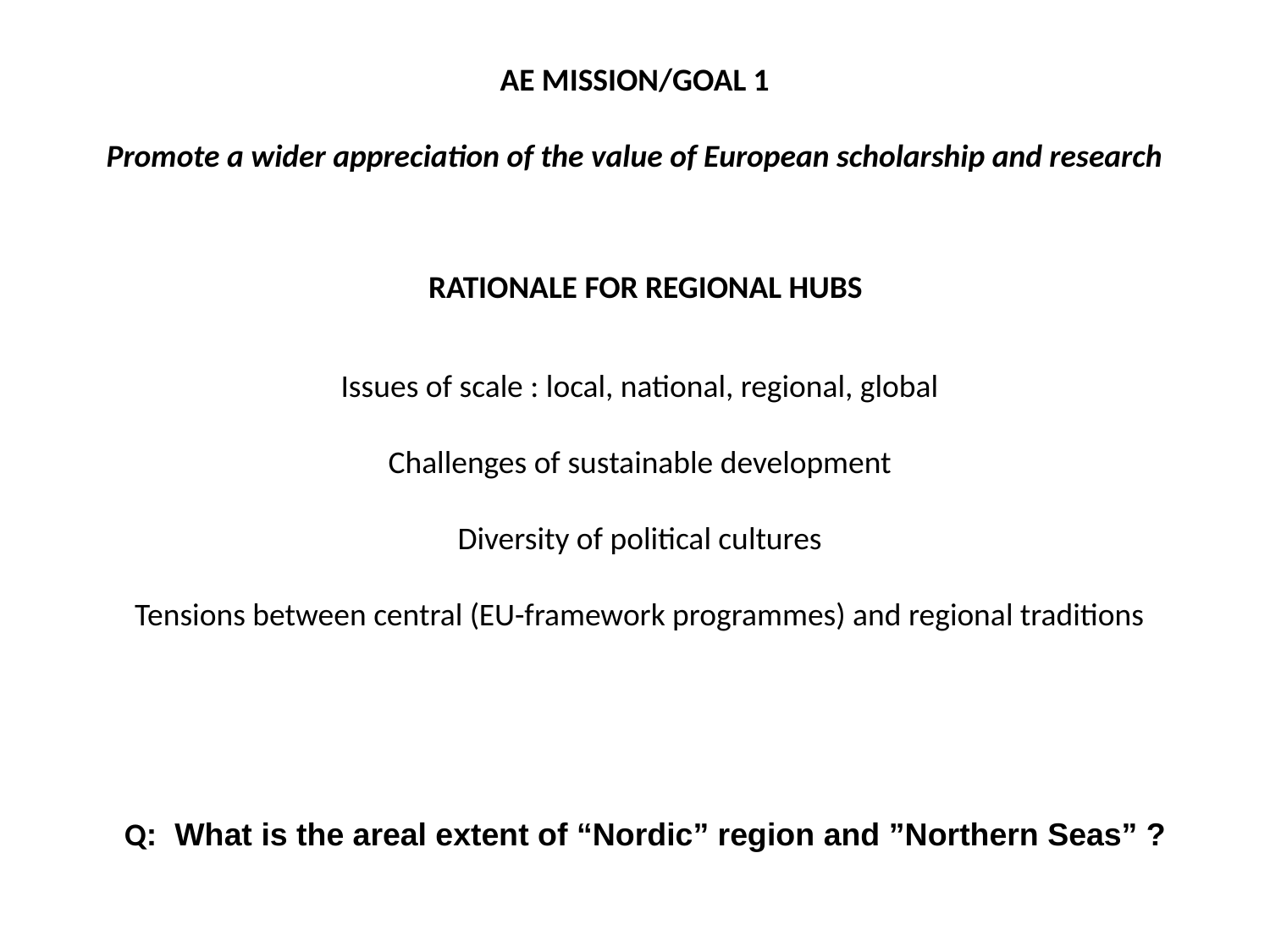

AE MISSION/GOAL 1

Promote a wider appreciation of the value of European scholarship and research

RATIONALE FOR REGIONAL HUBS
Issues of scale : local, national, regional, global

Challenges of sustainable development

Diversity of political cultures

Tensions between central (EU-framework programmes) and regional traditions
Q:  What is the areal extent of “Nordic” region and ”Northern Seas” ?